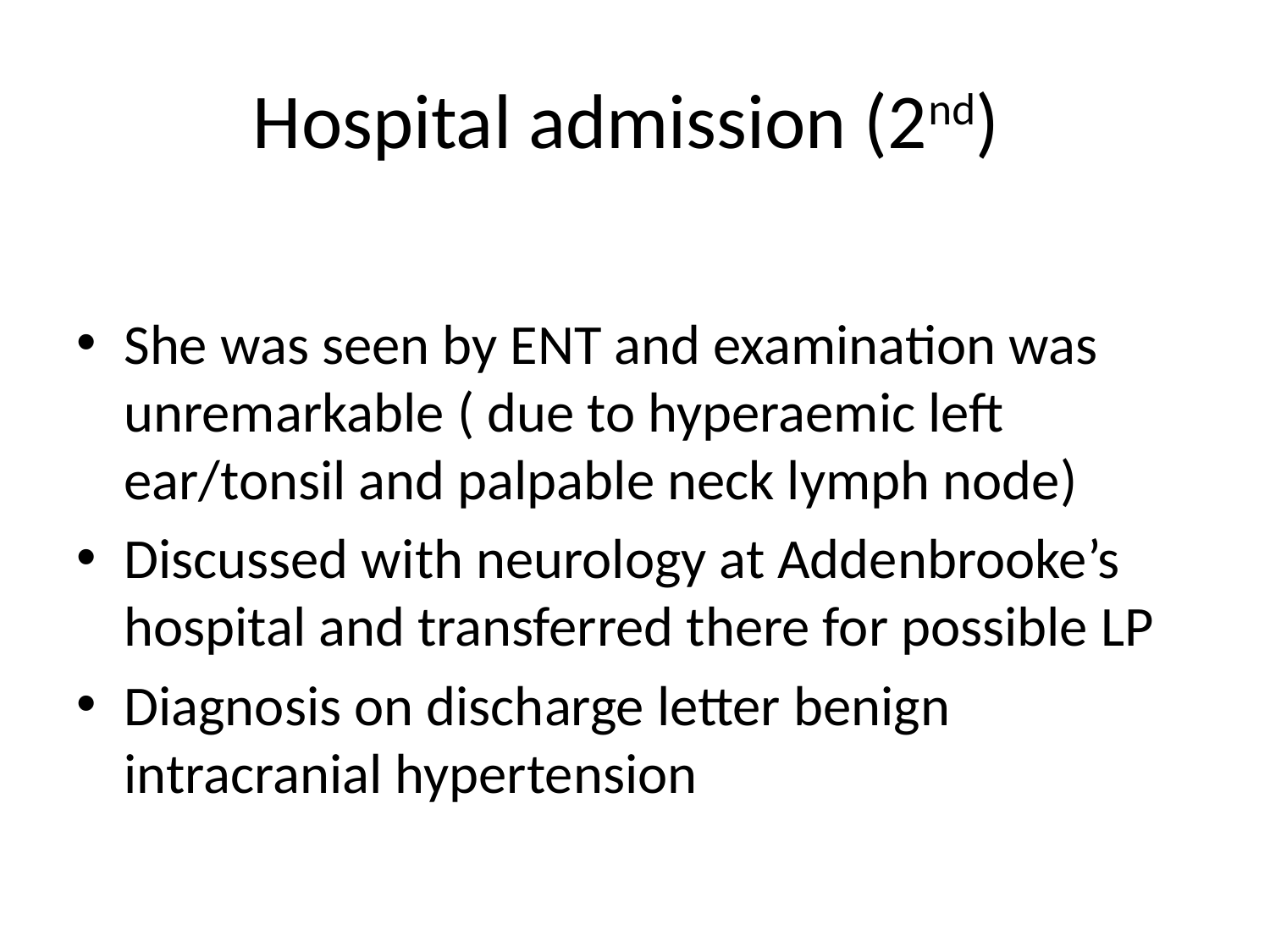

# Hospital admission (2nd)

She was seen by ENT and examination was unremarkable ( due to hyperaemic left ear/tonsil and palpable neck lymph node)
Discussed with neurology at Addenbrooke’s hospital and transferred there for possible LP
Diagnosis on discharge letter benign intracranial hypertension